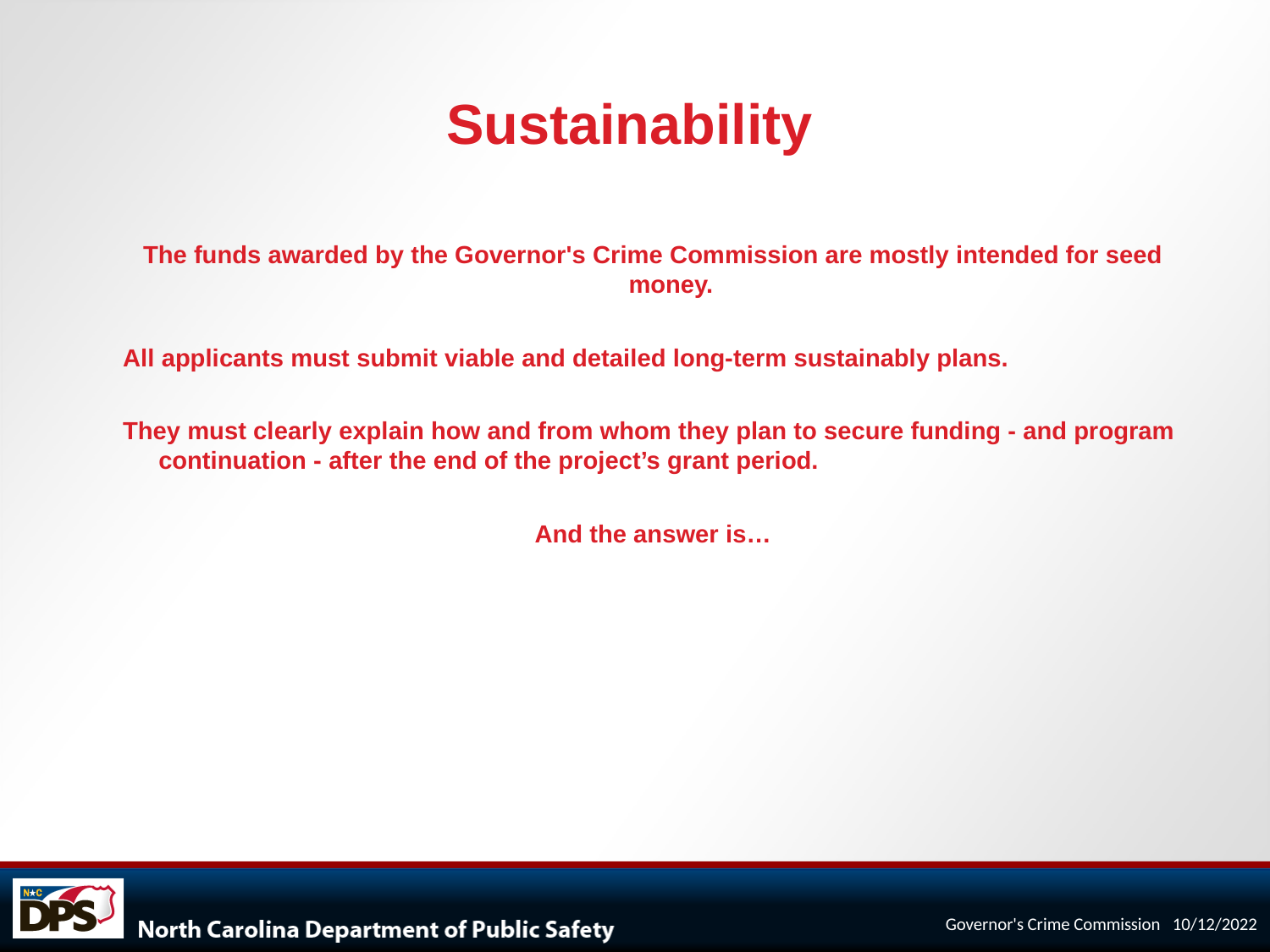

# Sustainability
The funds awarded by the Governor's Crime Commission are mostly intended for seed money.

All applicants must submit viable and detailed long-term sustainably plans.

They must clearly explain how and from whom they plan to secure funding - and program continuation - after the end of the project’s grant period.

And the answer is…
Governor's Crime Commission   10/12/2022